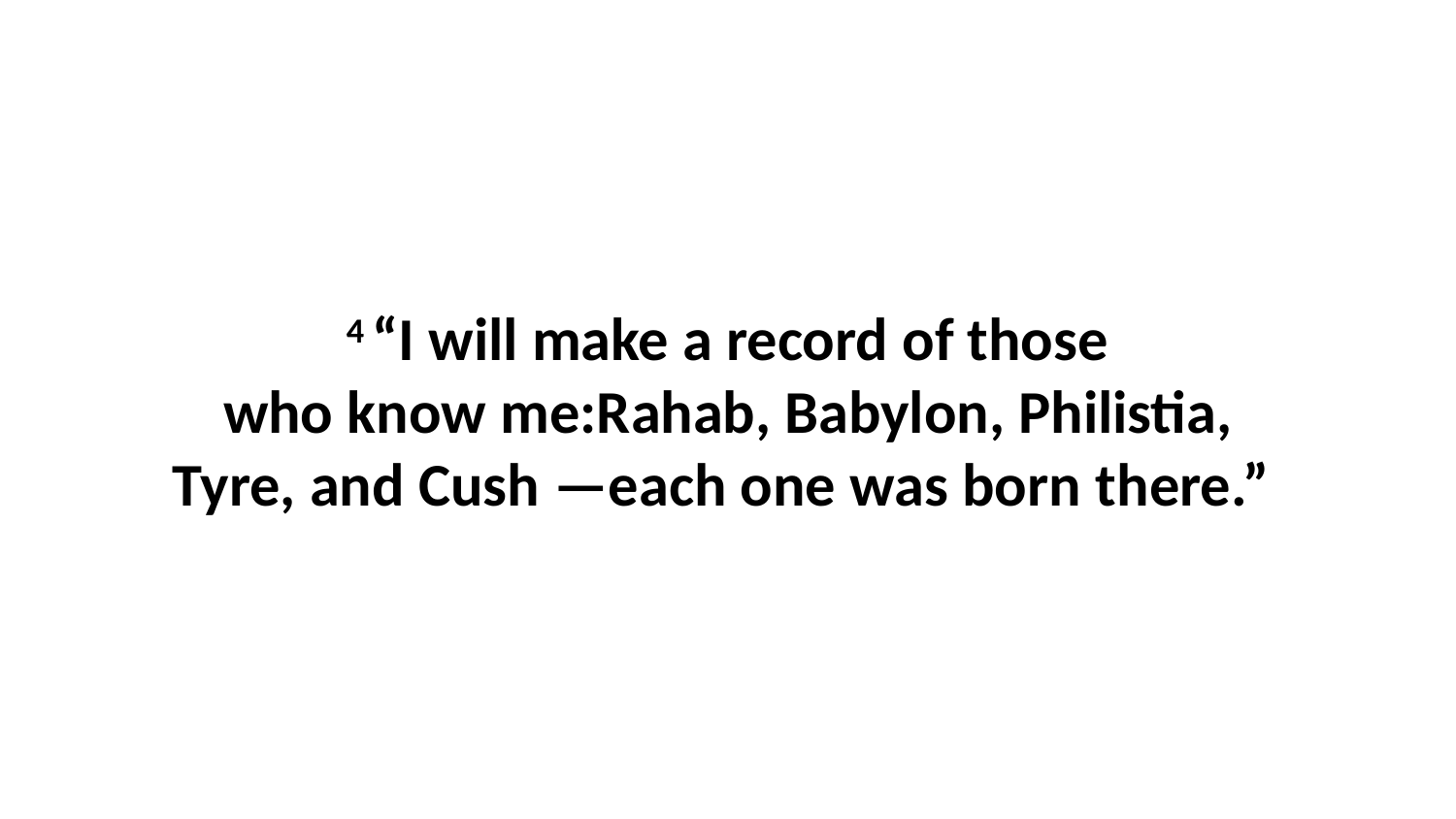

4 “I will make a record of those who know me:Rahab, Babylon, Philistia, Tyre, and Cush —each one was born there.”